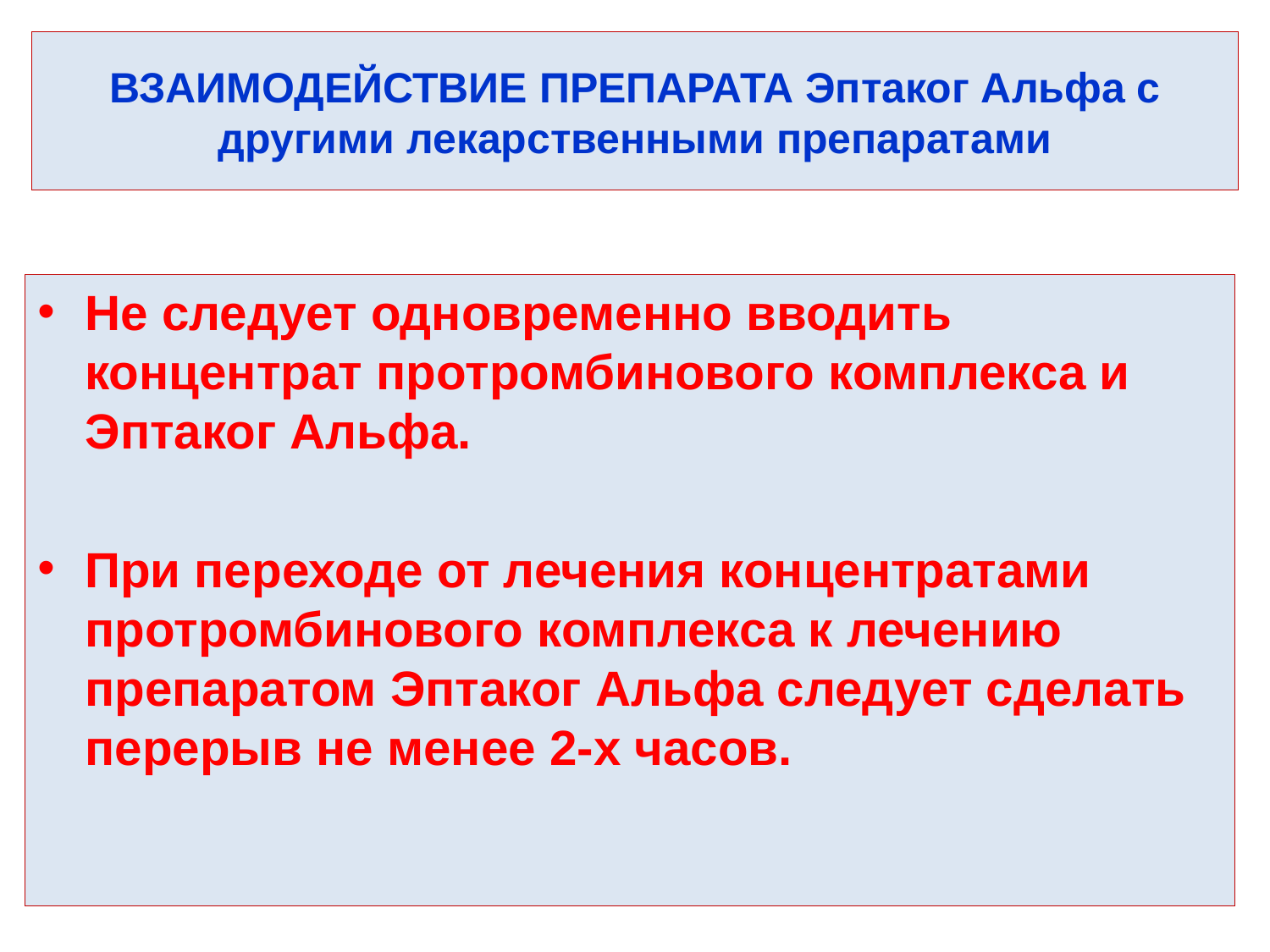

# ВЗАИМОДЕЙСТВИЕ ПРЕПАРАТА Эптаког Альфа с другими лекарственными препаратами
Не следует одновременно вводить концентрат протромбинового комплекса и Эптаког Альфа.

При переходе от лечения концентратами протромбинового комплекса к лечению препаратом Эптаког Альфа следует сделать перерыв не менее 2-х часов.